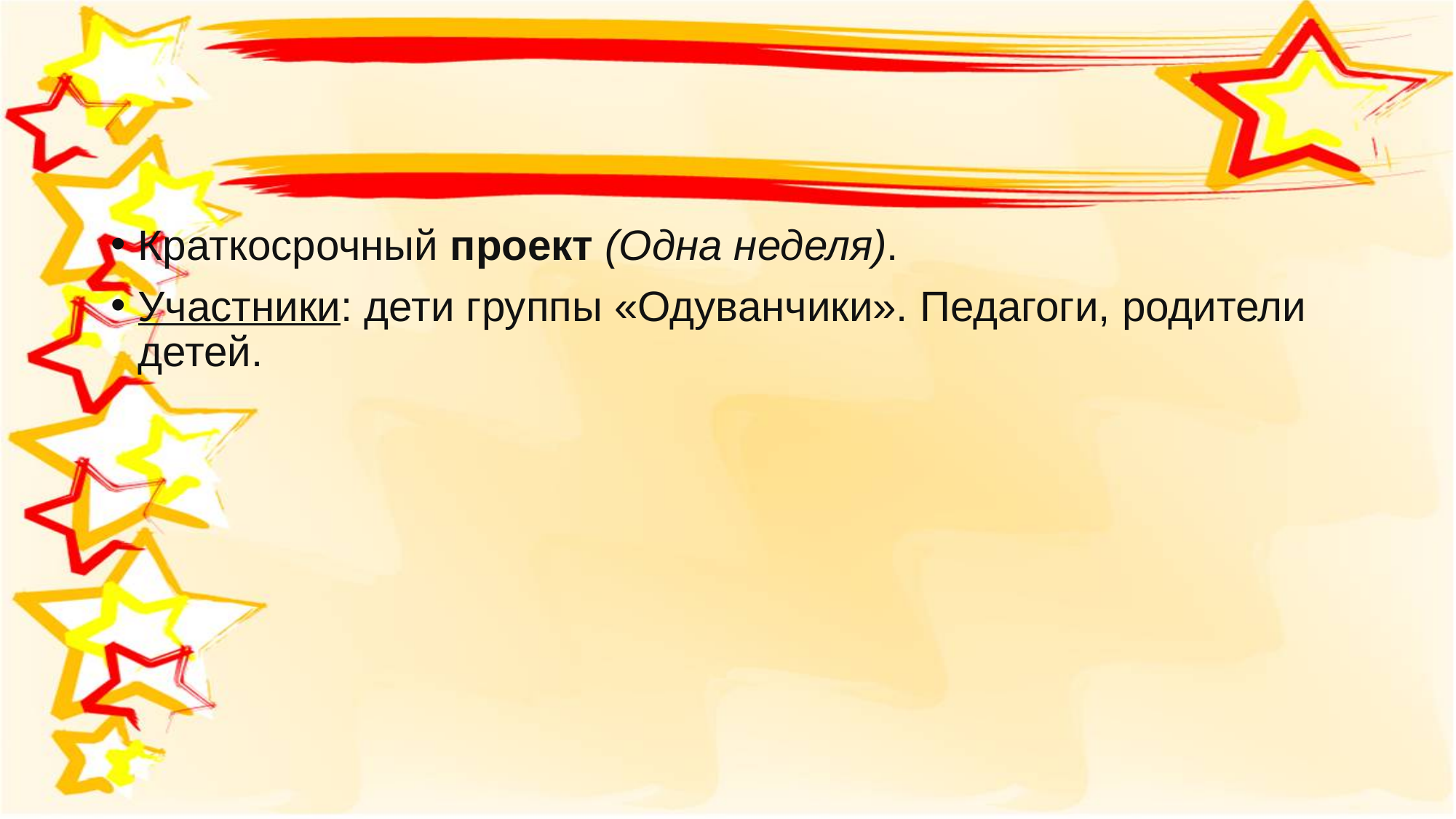

Краткосрочный проект (Одна неделя).
Участники: дети группы «Одуванчики». Педагоги, родители детей.